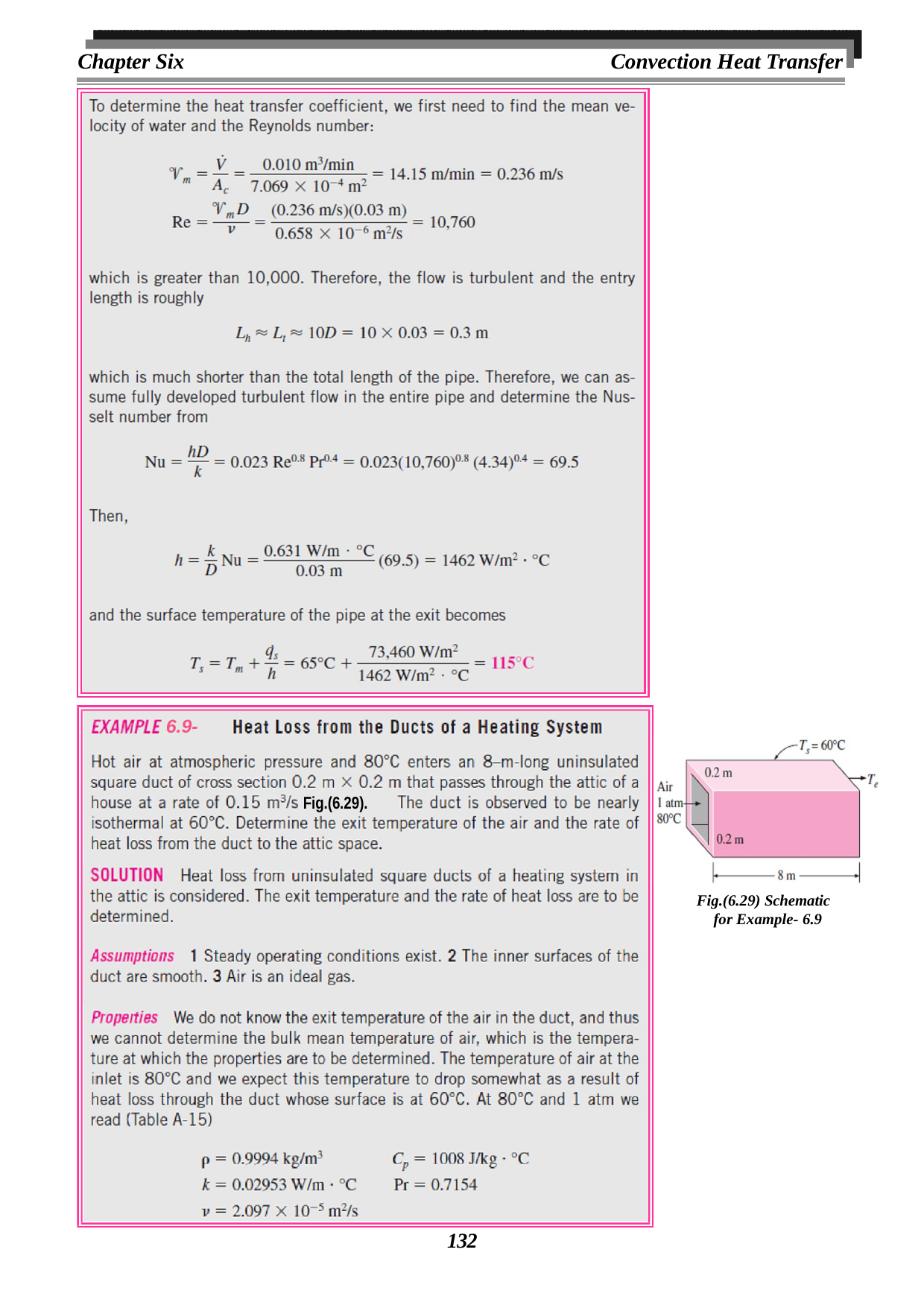

Chapter Six
Convection Heat Transfer

6.9-

Fig.(6.29).
Fig.(6.29) Schematic  for Example- 6.9
132